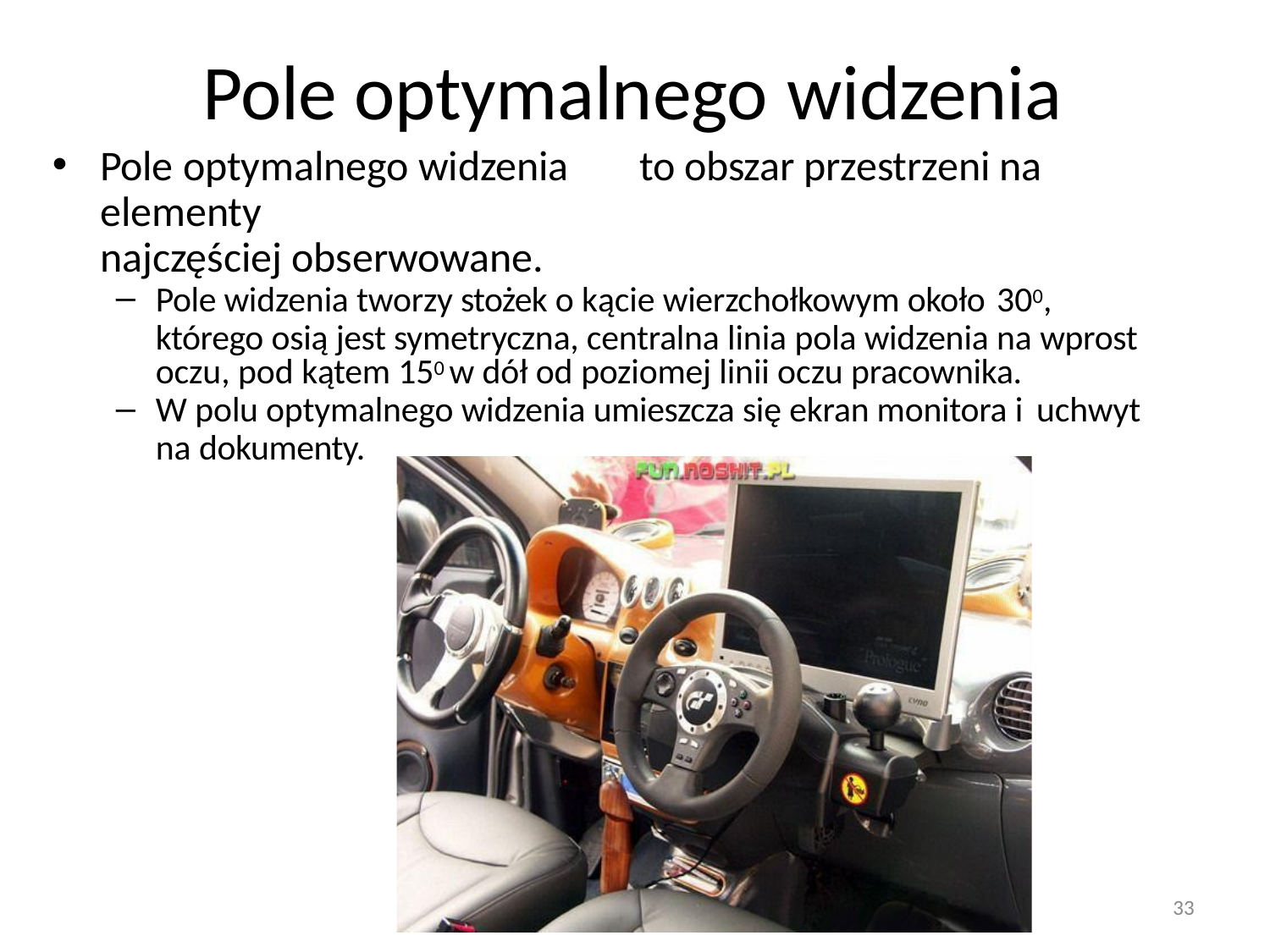

# Pole optymalnego widzenia
Pole optymalnego widzenia	to obszar przestrzeni na elementy
najczęściej obserwowane.
Pole widzenia tworzy stożek o kącie wierzchołkowym około 300,
którego osią jest symetryczna, centralna linia pola widzenia na wprost  oczu, pod kątem 150 w dół od poziomej linii oczu pracownika.
W polu optymalnego widzenia umieszcza się ekran monitora i uchwyt
na dokumenty.

33